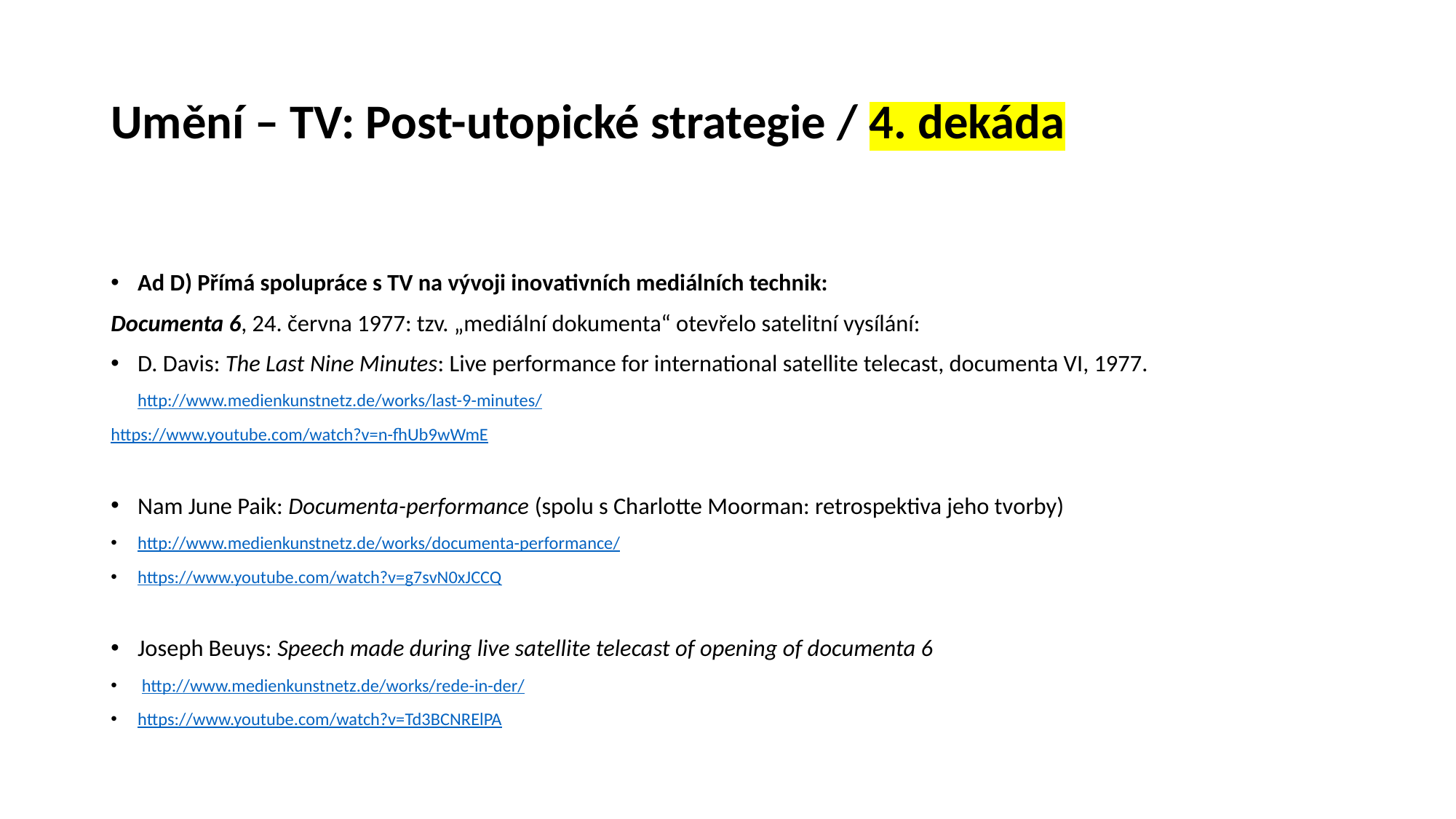

# Umění – TV: Post-utopické strategie / 4. dekáda

Ad D) Přímá spolupráce s TV na vývoji inovativních mediálních technik:
Documenta 6, 24. června 1977: tzv. „mediální dokumenta“ otevřelo satelitní vysílání:
D. Davis: The Last Nine Minutes: Live performance for international satellite telecast, documenta VI, 1977.
	http://www.medienkunstnetz.de/works/last-9-minutes/
https://www.youtube.com/watch?v=n-fhUb9wWmE

Nam June Paik: Documenta-performance (spolu s Charlotte Moorman: retrospektiva jeho tvorby)
http://www.medienkunstnetz.de/works/documenta-performance/
https://www.youtube.com/watch?v=g7svN0xJCCQ

Joseph Beuys: Speech made during live satellite telecast of opening of documenta 6
 http://www.medienkunstnetz.de/works/rede-in-der/
https://www.youtube.com/watch?v=Td3BCNRElPA